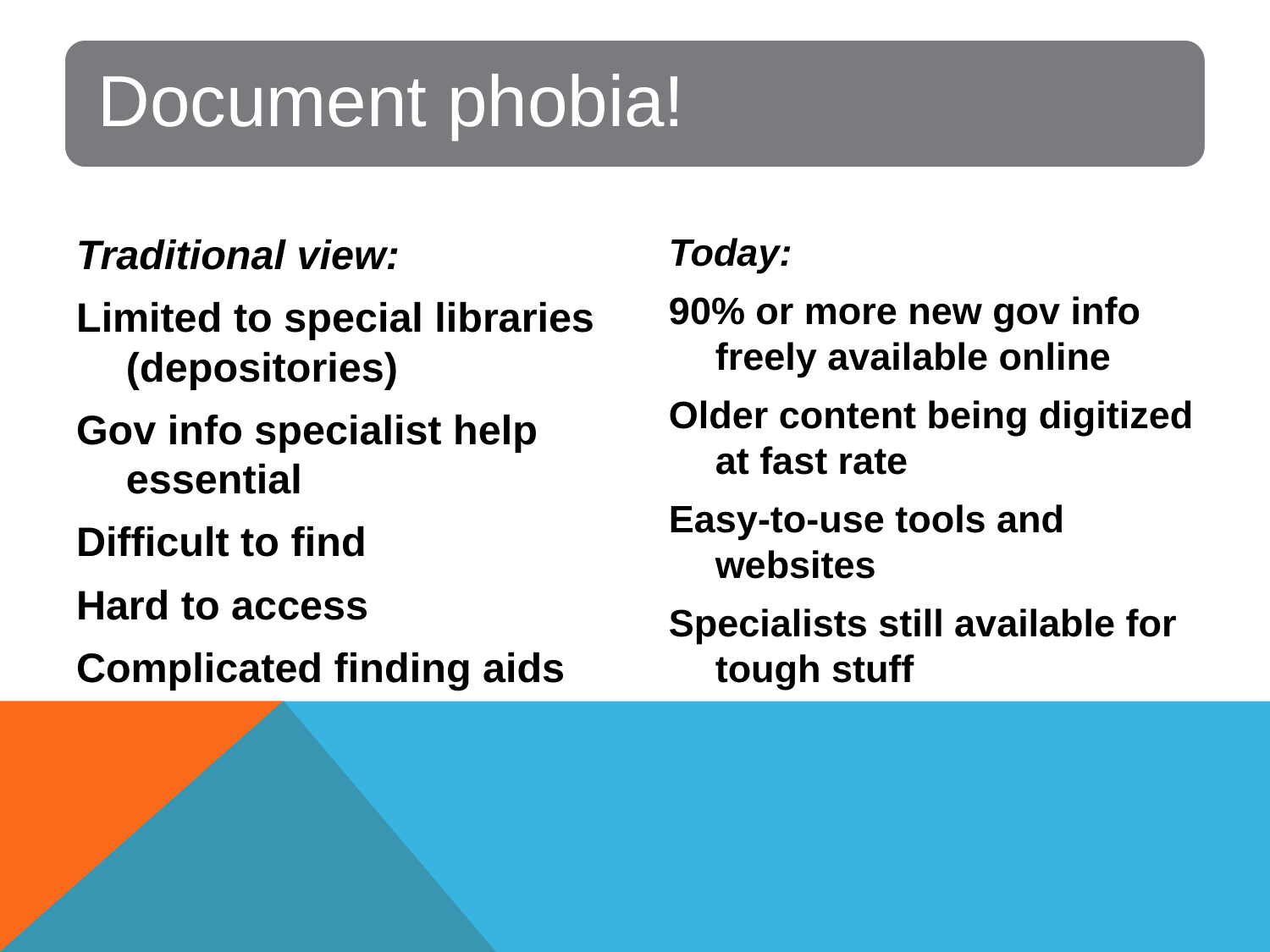

Document phobia!
Today:
90% or more new gov info freely available online
Older content being digitized at fast rate
Easy-to-use tools and websites
Specialists still available for tough stuff

Traditional view:
Limited to special libraries (depositories)
Gov info specialist help essential
Difficult to find
Hard to access
Complicated finding aids